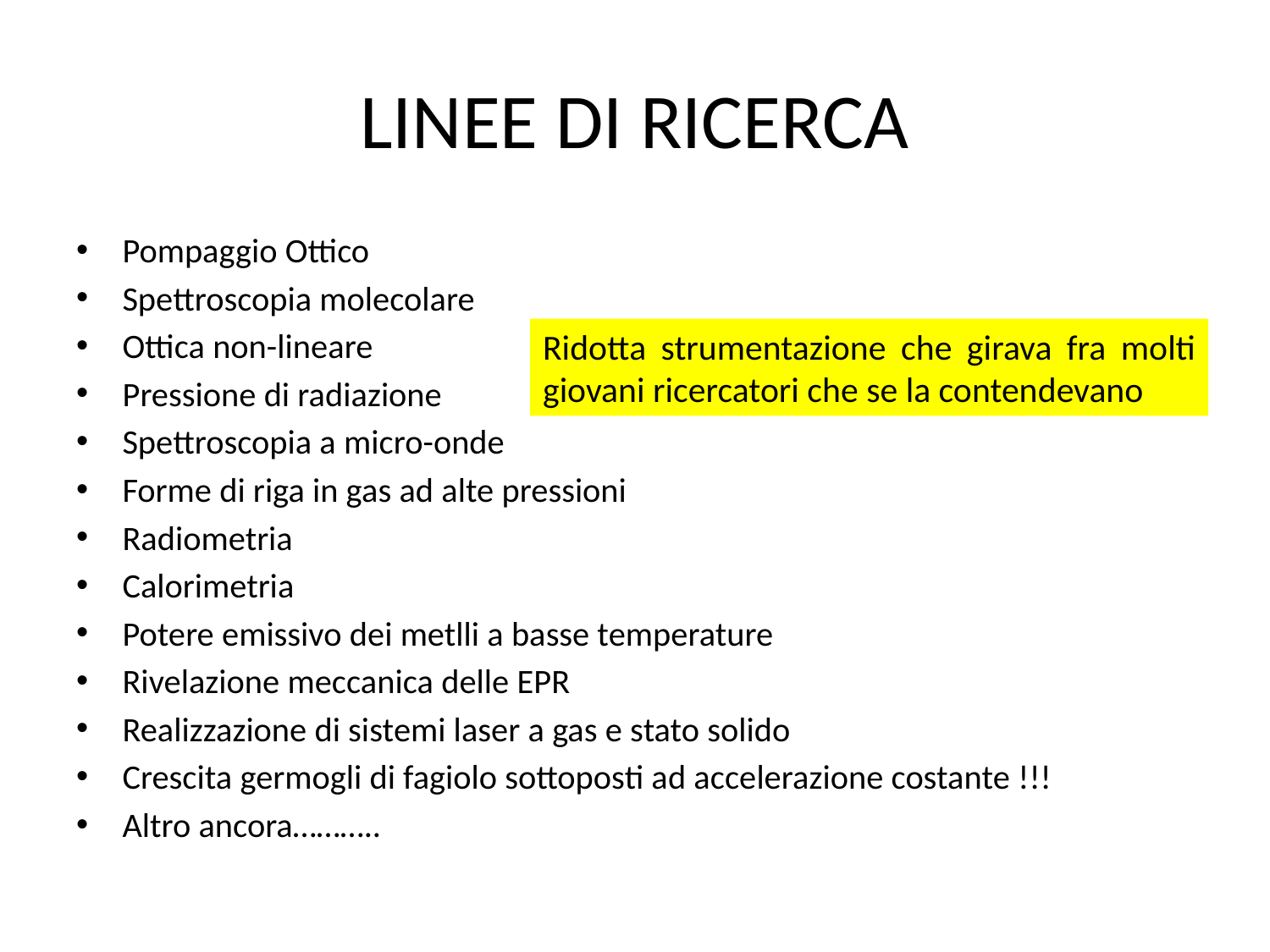

# LINEE DI RICERCA
Pompaggio Ottico
Spettroscopia molecolare
Ottica non-lineare
Pressione di radiazione
Spettroscopia a micro-onde
Forme di riga in gas ad alte pressioni
Radiometria
Calorimetria
Potere emissivo dei metlli a basse temperature
Rivelazione meccanica delle EPR
Realizzazione di sistemi laser a gas e stato solido
Crescita germogli di fagiolo sottoposti ad accelerazione costante !!!
Altro ancora………..

Ridotta strumentazione che girava fra molti giovani ricercatori che se la contendevano